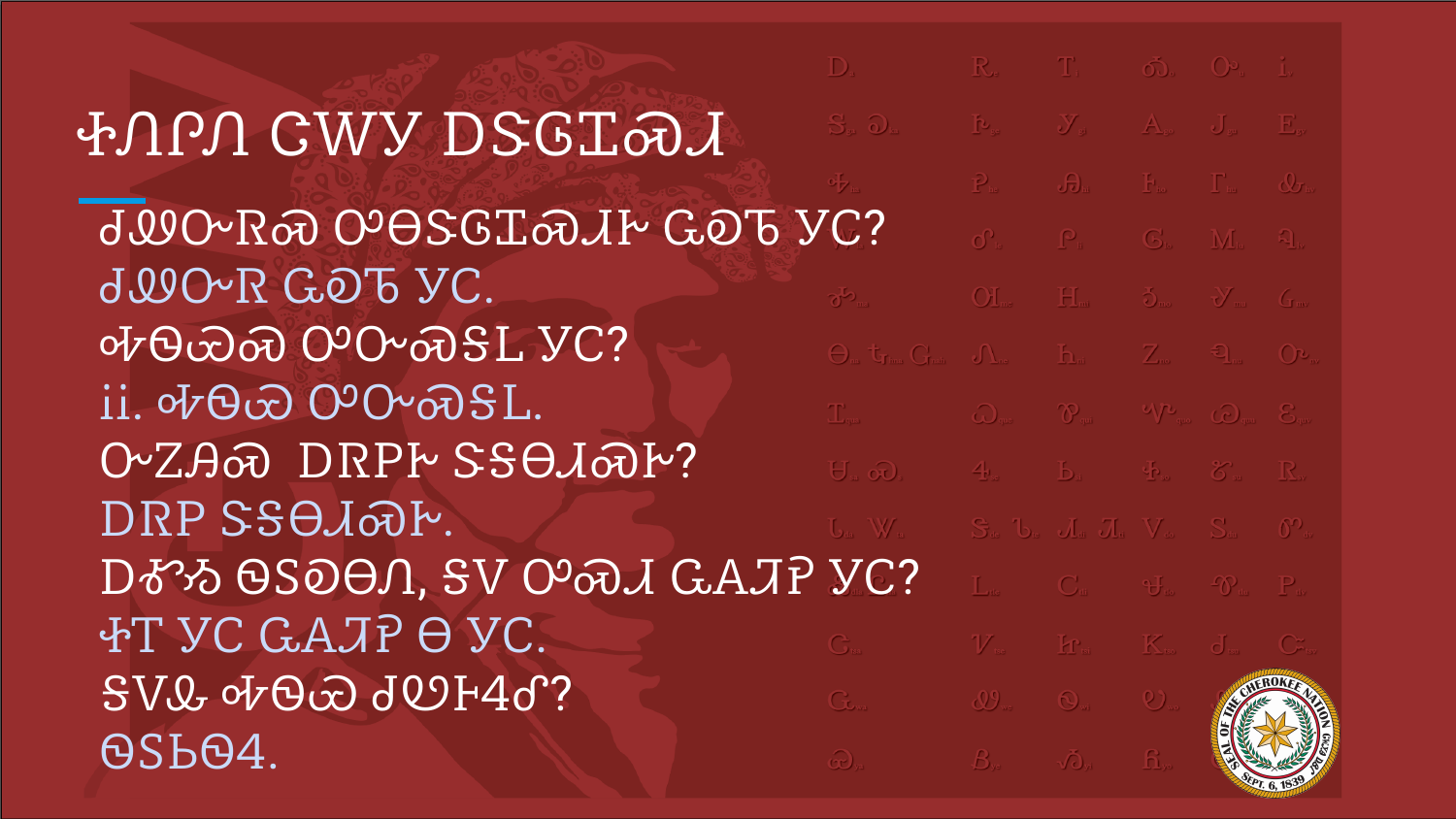

# ᏐᏁᎵᏁ ᏣᎳᎩ ᎠᏕᎶᏆᏍᏗ
ᏧᏪᏅᏒᏍ ᎤᎾᏕᎶᏆᏍᏗᎨ ᏩᎧᏖ ᎩᏟ?
ᏧᏪᏅᏒ ᏩᎧᏖ ᎩᏟ.
ᎭᏫᏯᏍ ᎤᏅᏍᎦᏞ ᎩᏟ?
ᎥᎥ. ᎭᏫᏯ ᎤᏅᏍᎦᏞ.
ᏅᏃᎯᏍ  ᎠᏒᏢᎨ ᏕᎦᎾᏗᏍᎨ?
ᎠᏒᏢ ᏕᎦᎾᏗᏍᎨ.
ᎠᎹᏱ ᏫᏚᎧᎾᏁ, ᎦᏙ ᎤᏍᏗ ᏩᎪᏘᎮ ᎩᏟ?
ᏐᎢ ᎩᏟ ᏩᎪᏘᎮ Ꮎ ᎩᏟ.
ᎦᏙᎲ ᎭᏫᏯ ᏧᏬᎰᏎᎴ?
ᏫᏚᏏᏫᏎ.